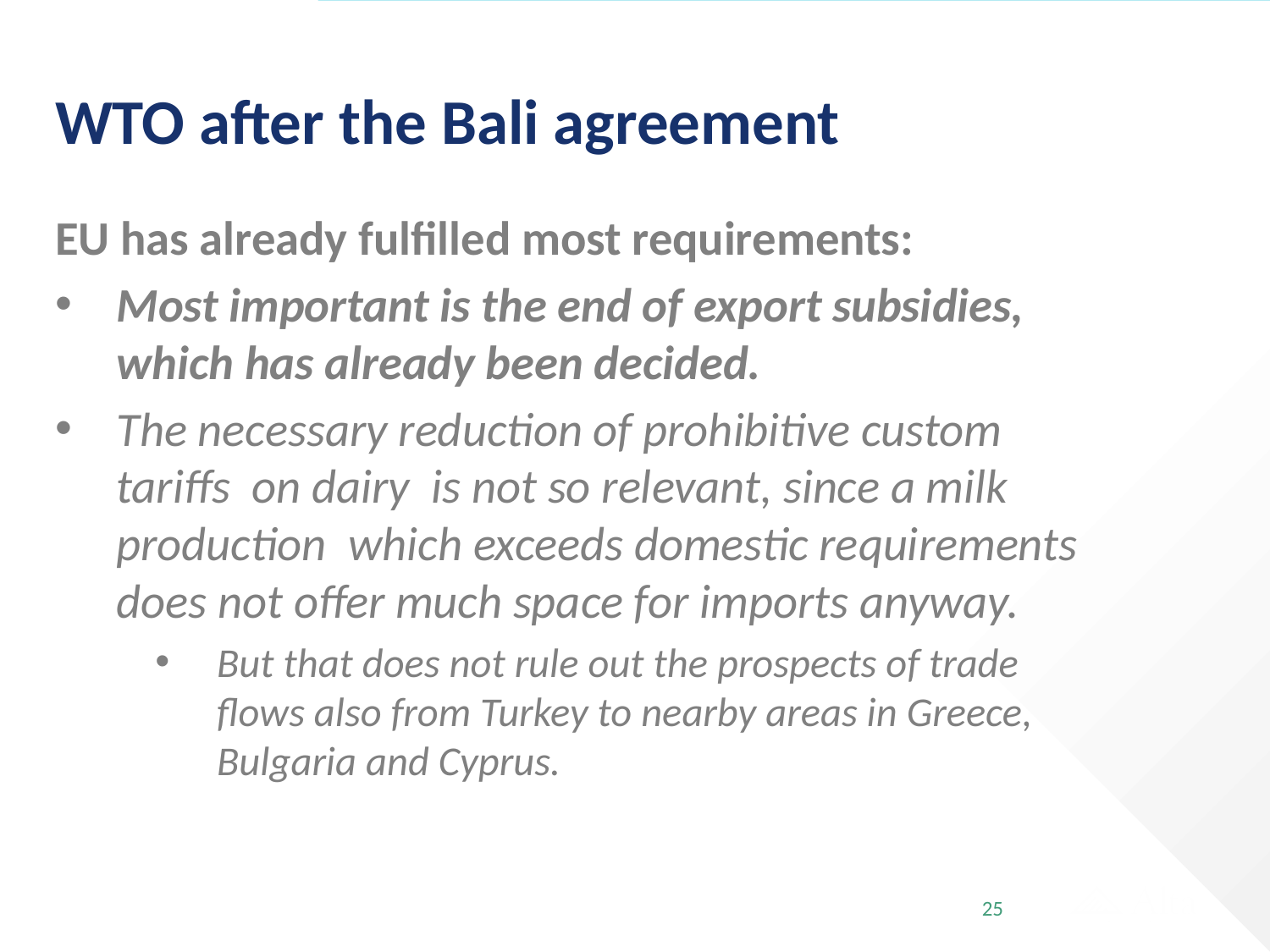

# WTO after the Bali agreement
EU has already fulfilled most requirements:
Most important is the end of export subsidies, which has already been decided.
The necessary reduction of prohibitive custom tariffs  on dairy  is not so relevant, since a milk production  which exceeds domestic requirements does not offer much space for imports anyway.
But that does not rule out the prospects of trade flows also from Turkey to nearby areas in Greece, Bulgaria and Cyprus.
25